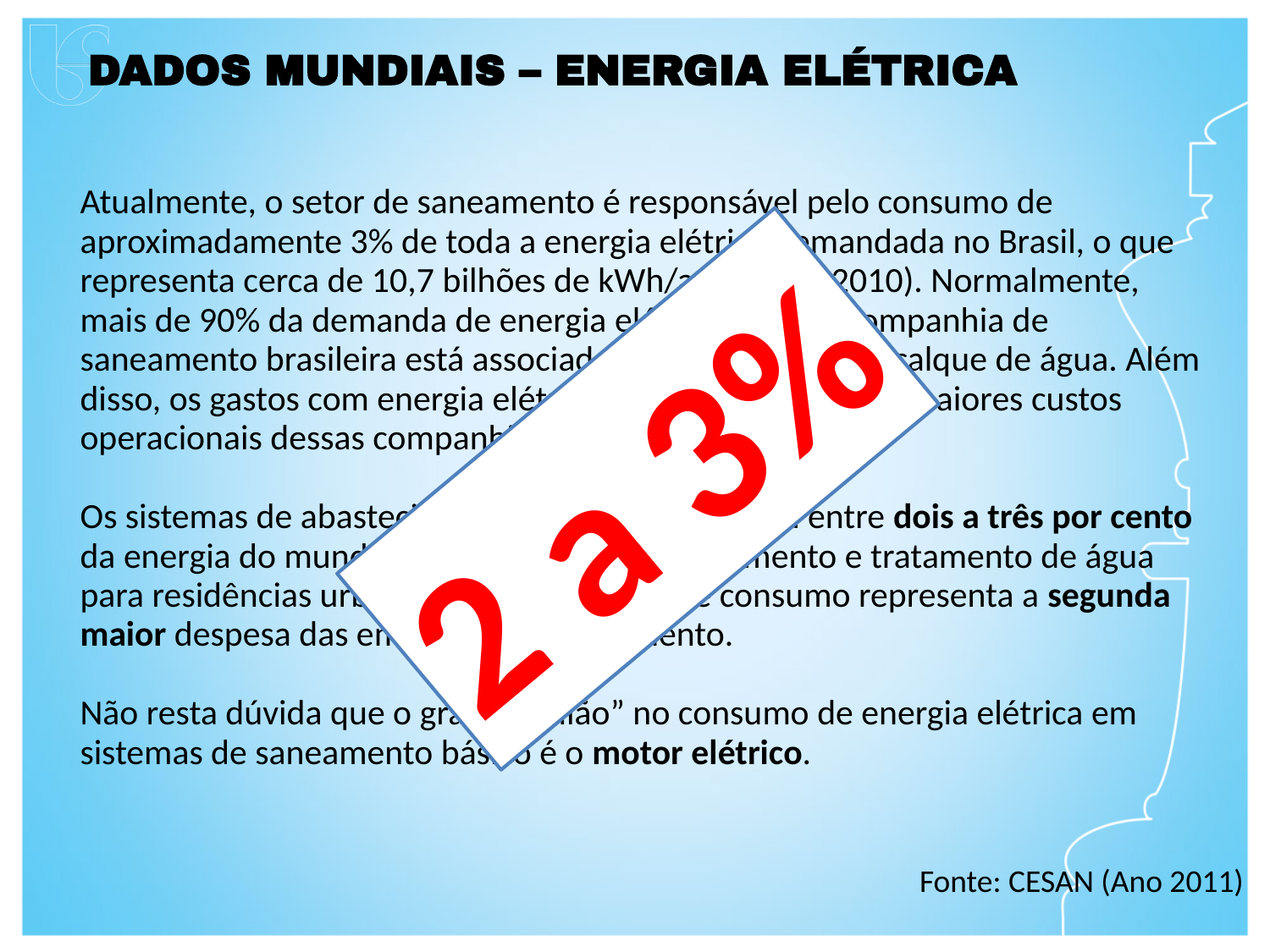

DADOS MUNDIAIS – ENERGIA ELÉTRICA
Atualmente, o setor de saneamento é responsável pelo consumo de aproximadamente 3% de toda a energia elétrica demandada no Brasil, o que representa cerca de 10,7 bilhões de kWh/ano (SNIS, 2010). Normalmente, mais de 90% da demanda de energia elétrica de uma companhia de saneamento brasileira está associada com sistemas de recalque de água. Além disso, os gastos com energia elétrica normalmente são os maiores custos operacionais dessas companhias (Tsutiya, 2005).

Os sistemas de abastecimento de água consomem entre dois a três por cento da energia do mundo, utilizando-a no bombeamento e tratamento de água para residências urbanas e indústrias, e este consumo representa a segunda maior despesa das empresas de saneamento.

Não resta dúvida que o grande “vilão” no consumo de energia elétrica em sistemas de saneamento básico é o motor elétrico.

2 a 3%
Fonte: CESAN (Ano 2011)